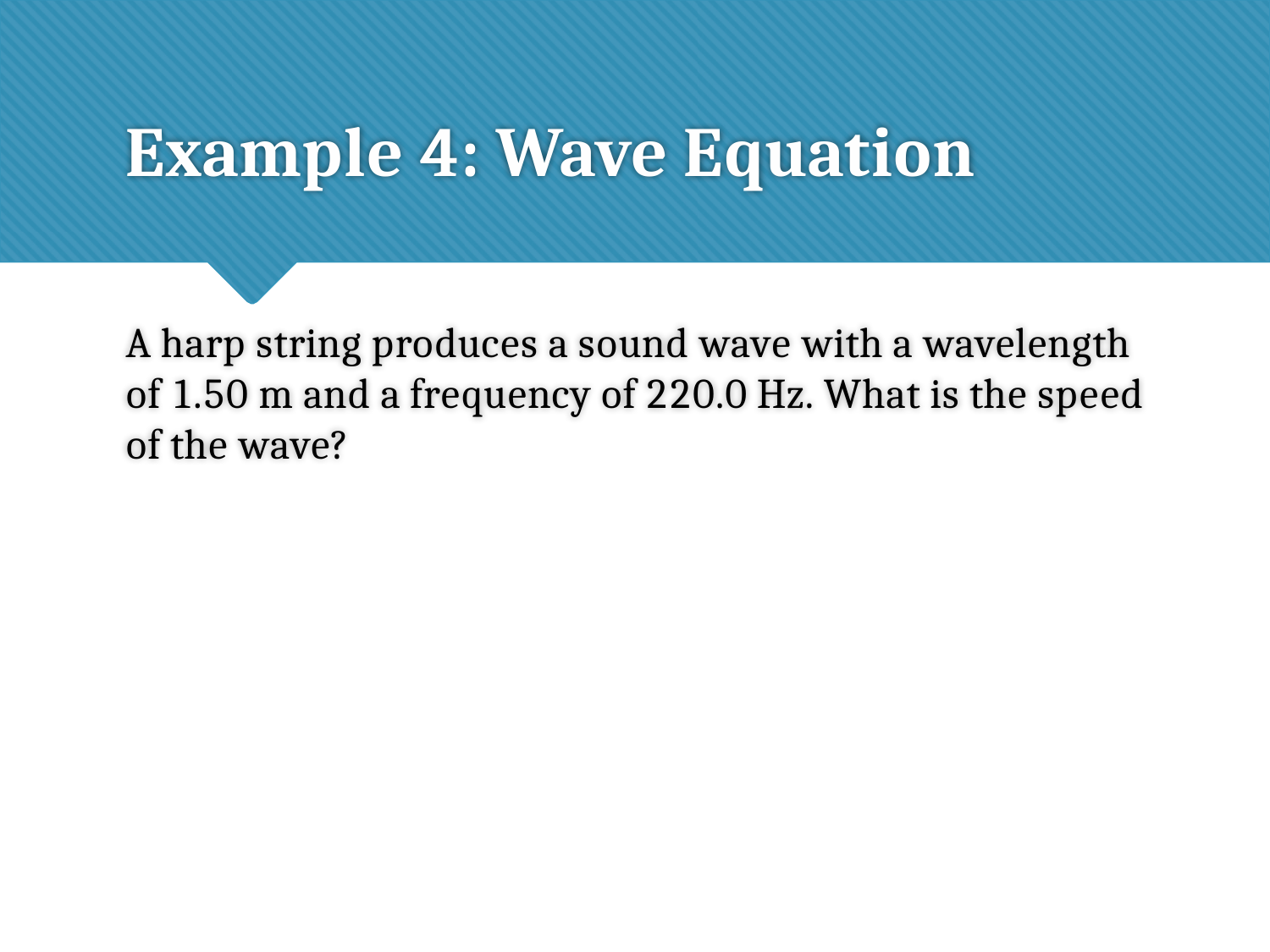

# Example 4: Wave Equation
A harp string produces a sound wave with a wavelength of 1.50 m and a frequency of 220.0 Hz. What is the speed of the wave?